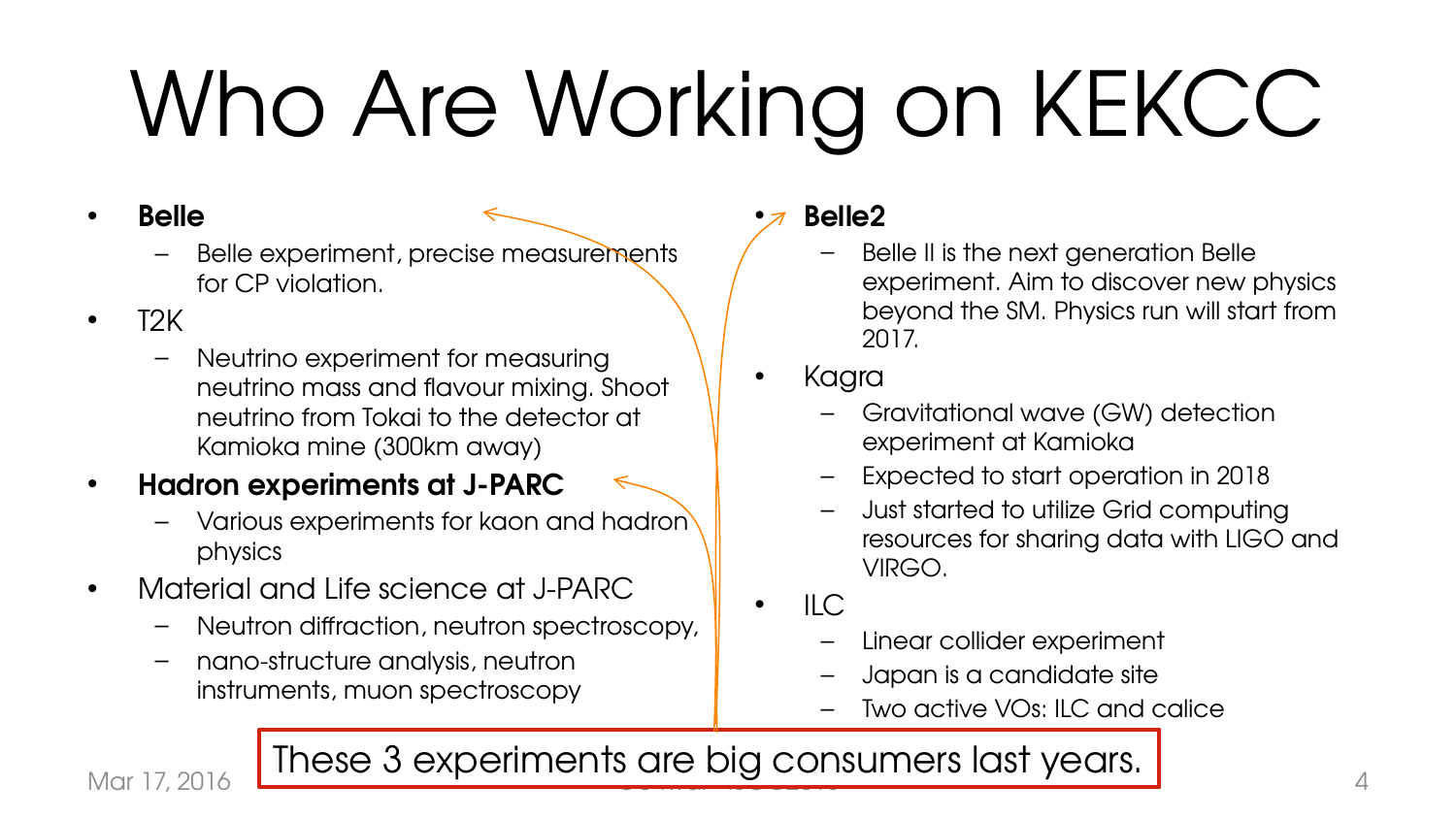

# Who Are Working on KEKCC
Belle
Belle experiment, precise measurements for CP violation.
T2K
Neutrino experiment for measuring neutrino mass and flavour mixing. Shoot neutrino from Tokai to the detector at Kamioka mine (300km away)
Hadron experiments at J-PARC
Various experiments for kaon and hadron physics
Material and Life science at J-PARC
Neutron diffraction, neutron spectroscopy,
nano-structure analysis, neutron instruments, muon spectroscopy
Belle2
Belle II is the next generation Belle experiment. Aim to discover new physics beyond the SM. Physics run will start from 2017.
Kagra
Gravitational wave (GW) detection experiment at Kamioka
Expected to start operation in 2018
Just started to utilize Grid computing resources for sharing data with LIGO and VIRGO.
ILC
Linear collider experiment
Japan is a candidate site
Two active VOs: ILC and calice

These 3 experiments are big consumers last years.
Mar 17, 2016
Go Iwai - ISGC2016
4